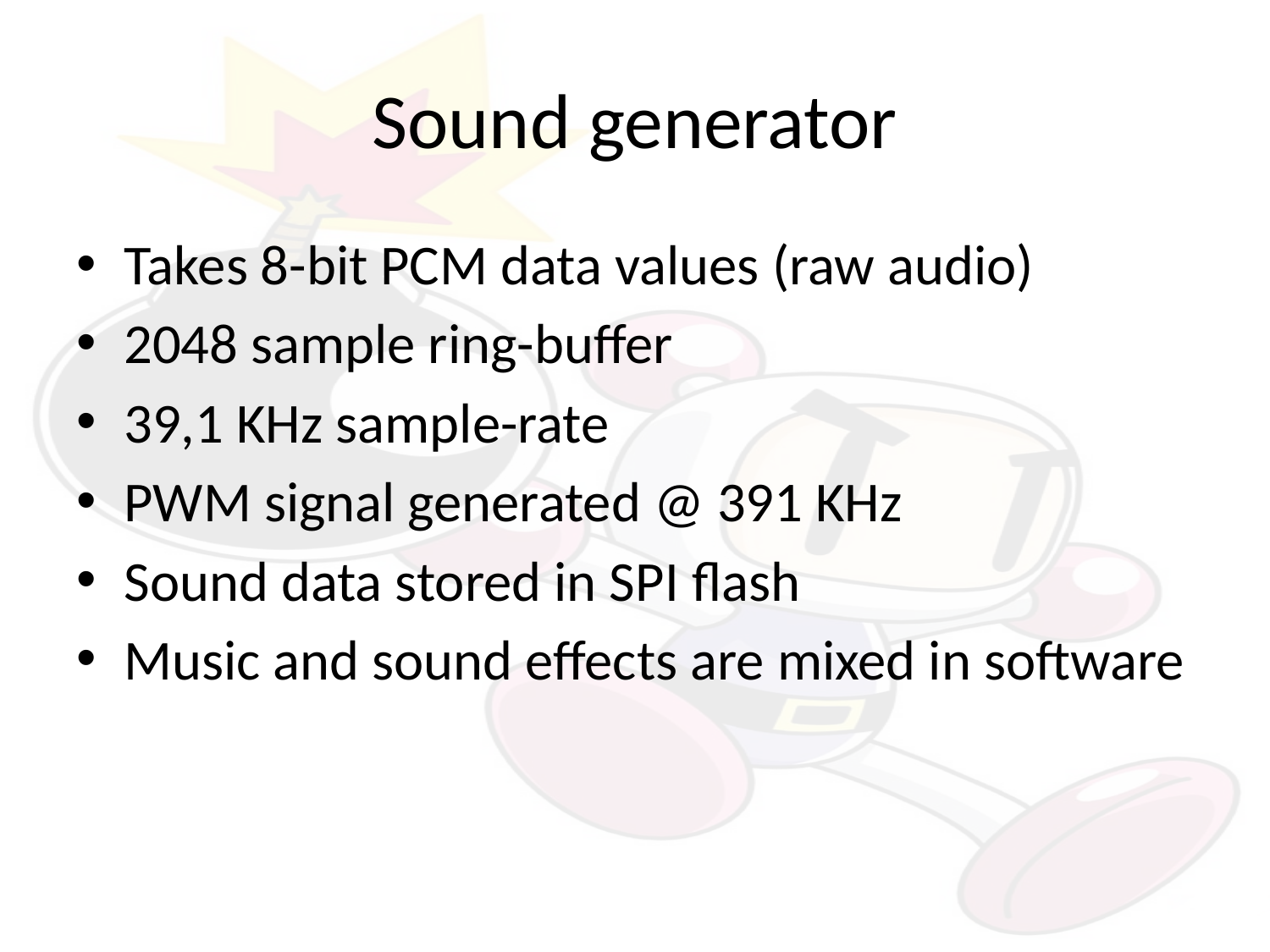

# Sound generator
Takes 8-bit PCM data values (raw audio)
2048 sample ring-buffer
39,1 KHz sample-rate
PWM signal generated @ 391 KHz
Sound data stored in SPI flash
Music and sound effects are mixed in software